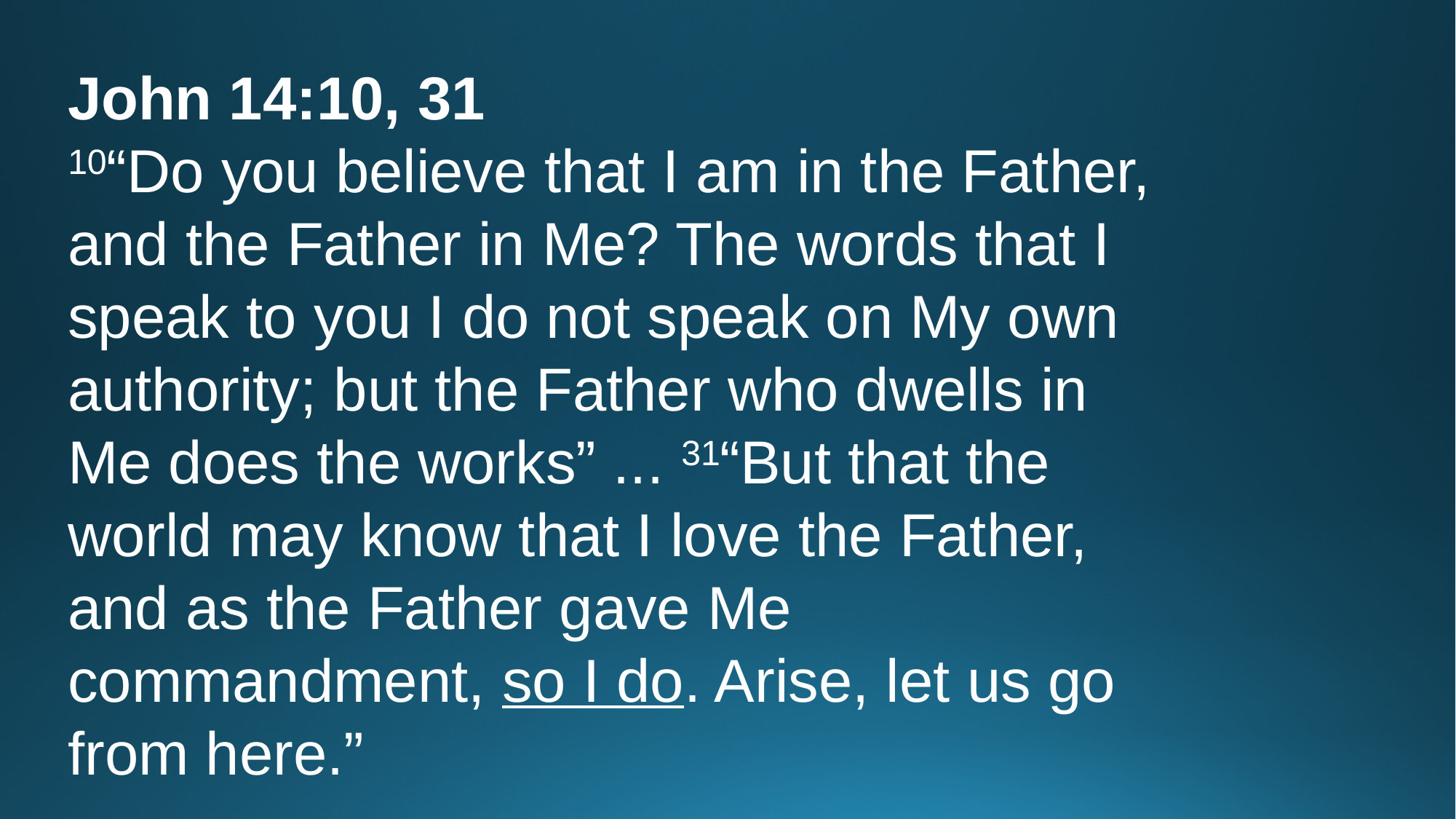

John 14:10, 31
10“Do you believe that I am in the Father, and the Father in Me? The words that I speak to you I do not speak on My own authority; but the Father who dwells in Me does the works” ... 31“But that the world may know that I love the Father, and as the Father gave Me commandment, so I do. Arise, let us go from here.”